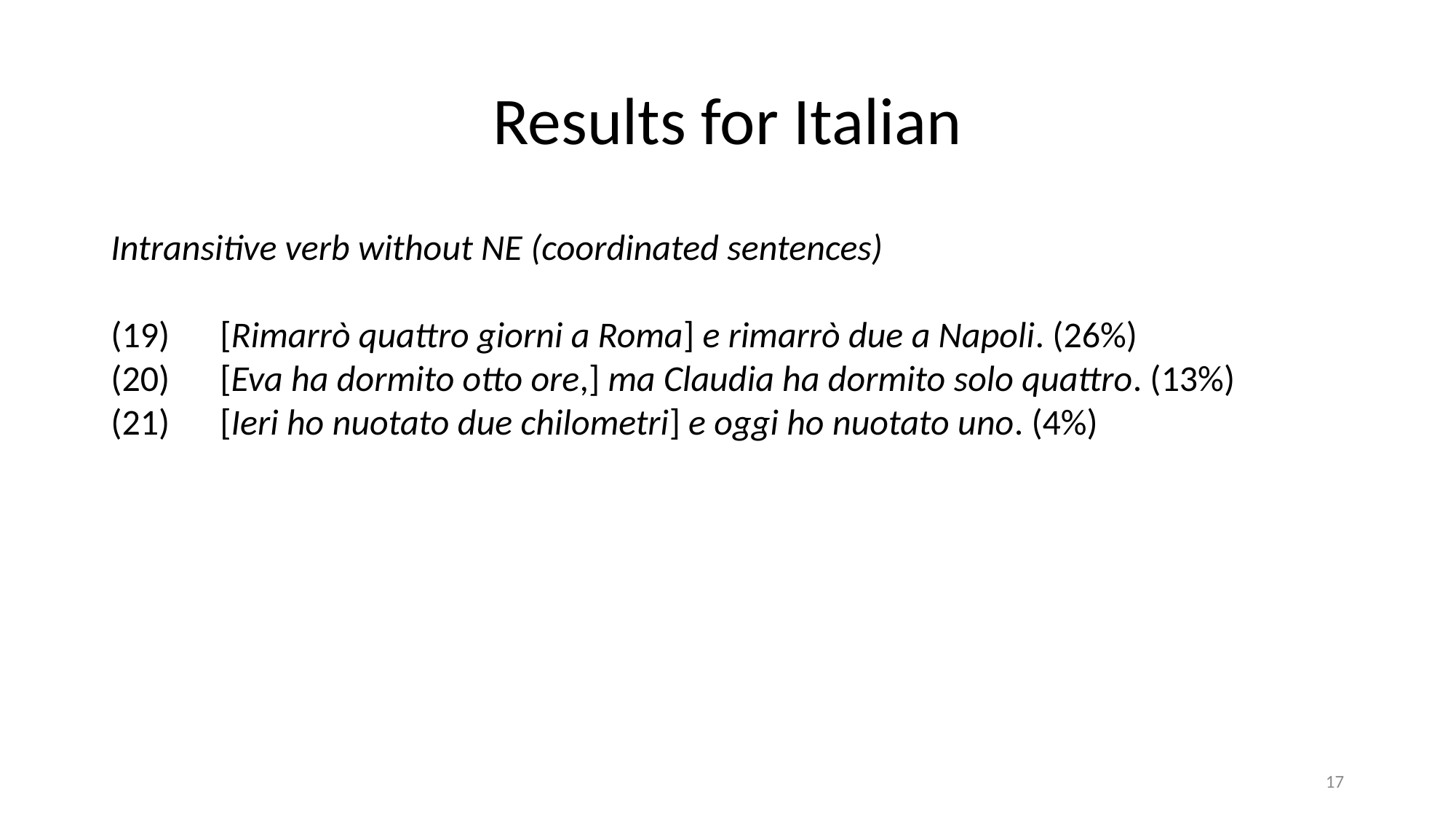

# Results for Italian
Intransitive verb without NE (coordinated sentences)

(19)	[Rimarrò quattro giorni a Roma] e rimarrò due a Napoli. (26%)
(20)	[Eva ha dormito otto ore,] ma Claudia ha dormito solo quattro. (13%)
(21)	[Ieri ho nuotato due chilometri] e oggi ho nuotato uno. (4%)

17